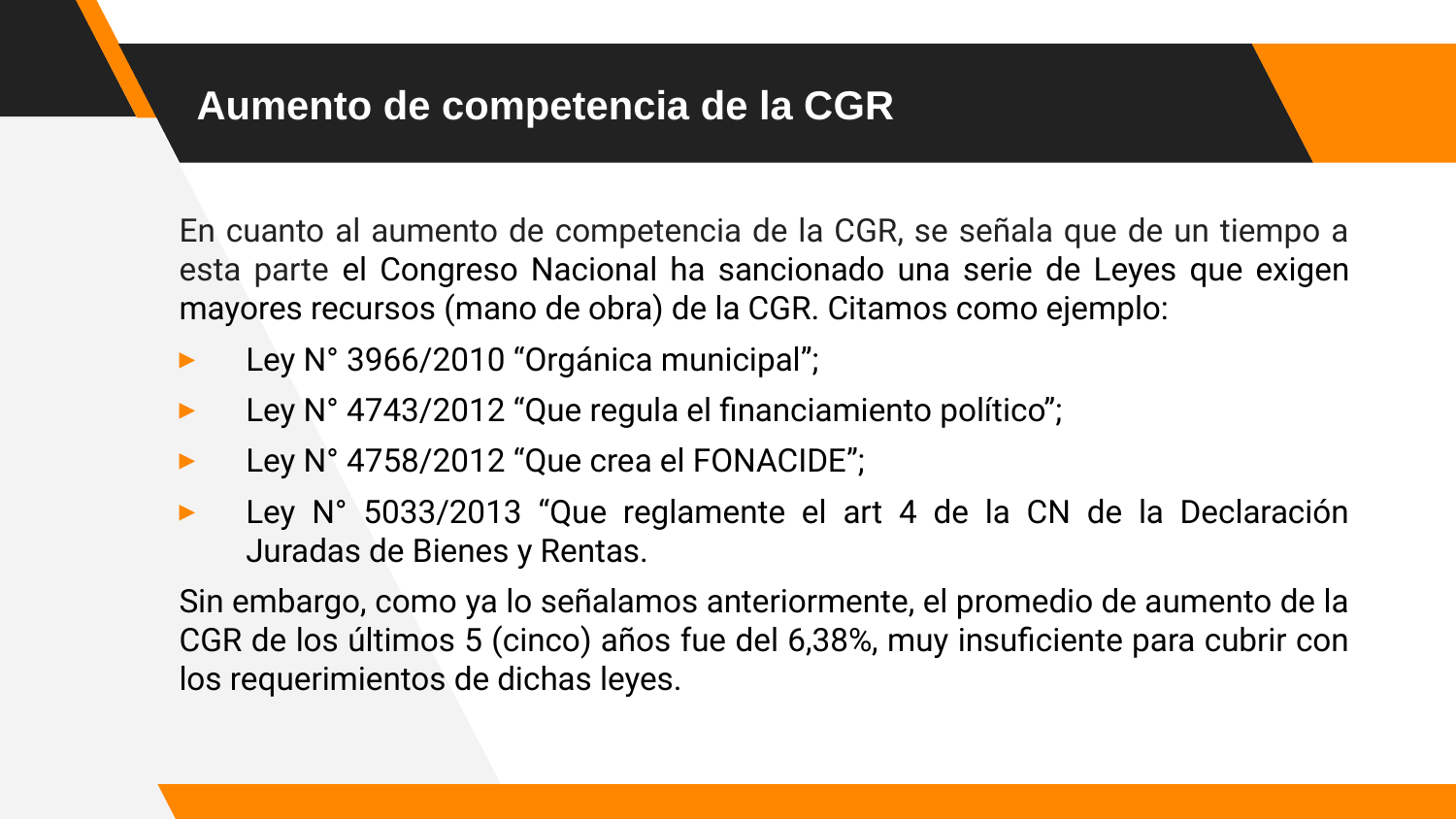

# Aumento de competencia de la CGR
En cuanto al aumento de competencia de la CGR, se señala que de un tiempo a esta parte el Congreso Nacional ha sancionado una serie de Leyes que exigen mayores recursos (mano de obra) de la CGR. Citamos como ejemplo:
Ley N° 3966/2010 “Orgánica municipal”;
Ley N° 4743/2012 “Que regula el financiamiento político”;
Ley N° 4758/2012 “Que crea el FONACIDE”;
Ley N° 5033/2013 “Que reglamente el art 4 de la CN de la Declaración Juradas de Bienes y Rentas.
Sin embargo, como ya lo señalamos anteriormente, el promedio de aumento de la CGR de los últimos 5 (cinco) años fue del 6,38%, muy insuficiente para cubrir con los requerimientos de dichas leyes.